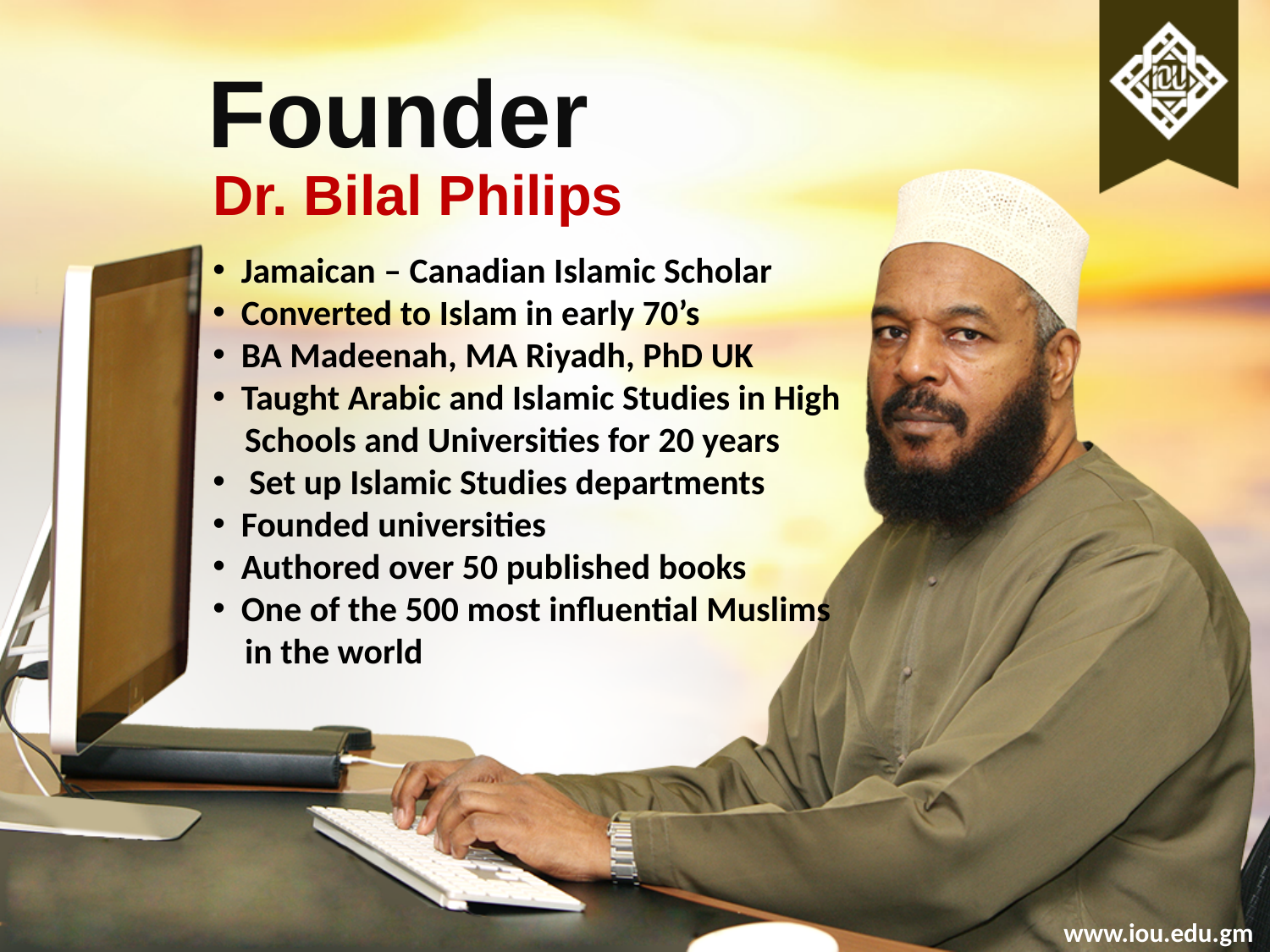

Founder
Dr. Bilal Philips
  Jamaican – Canadian Islamic Scholar
  Converted to Islam in early 70’s
  BA Madeenah, MA Riyadh, PhD UK
  Taught Arabic and Islamic Studies in High
    Schools and Universities for 20 years
   Set up Islamic Studies departments
  Founded universities
  Authored over 50 published books
  One of the 500 most influential Muslims
    in the world

www.iou.edu.gm